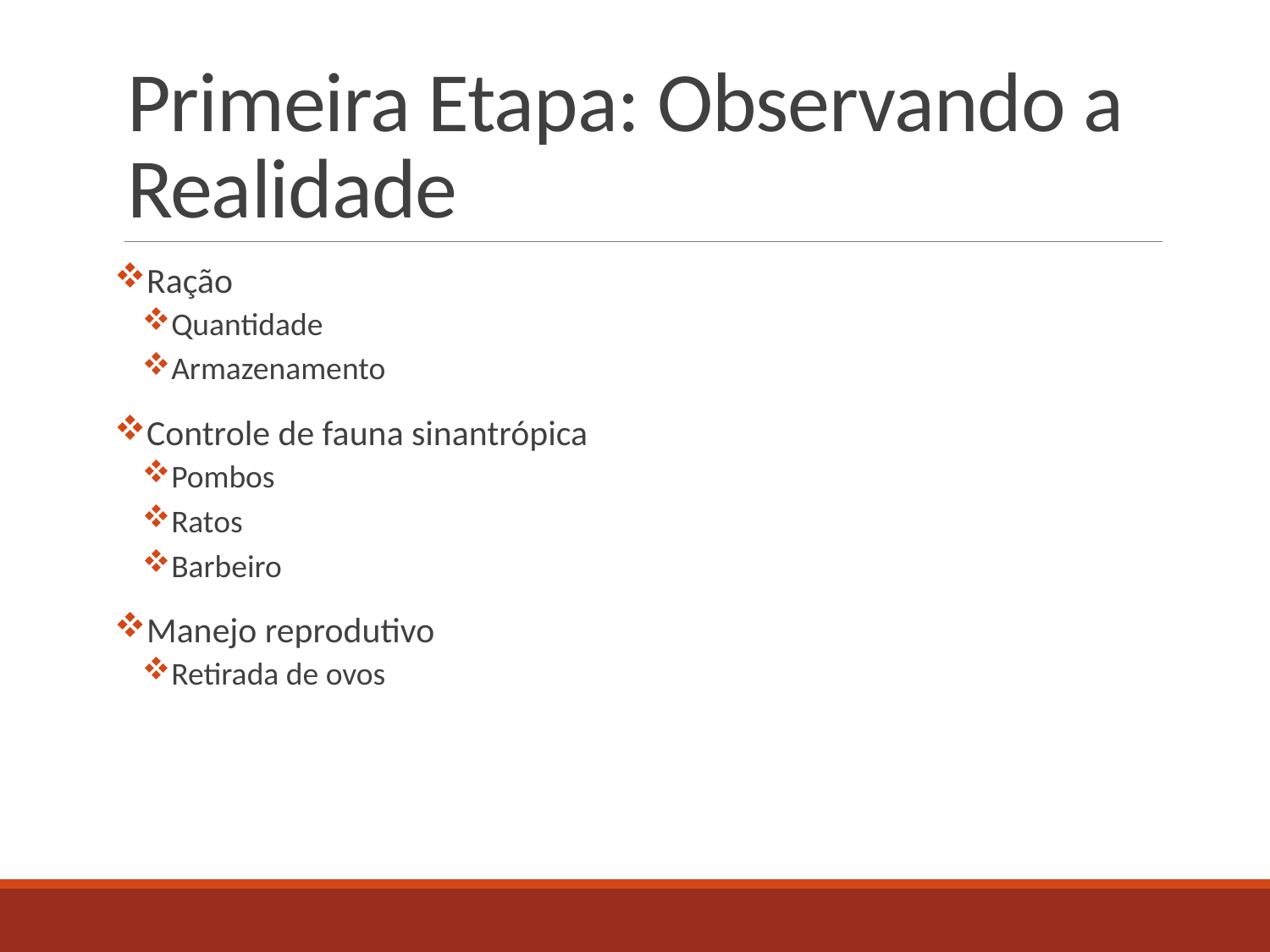

# Primeira Etapa: Observando a Realidade
Ração
Quantidade
Armazenamento
Controle de fauna sinantrópica
Pombos
Ratos
Barbeiro
Manejo reprodutivo
Retirada de ovos